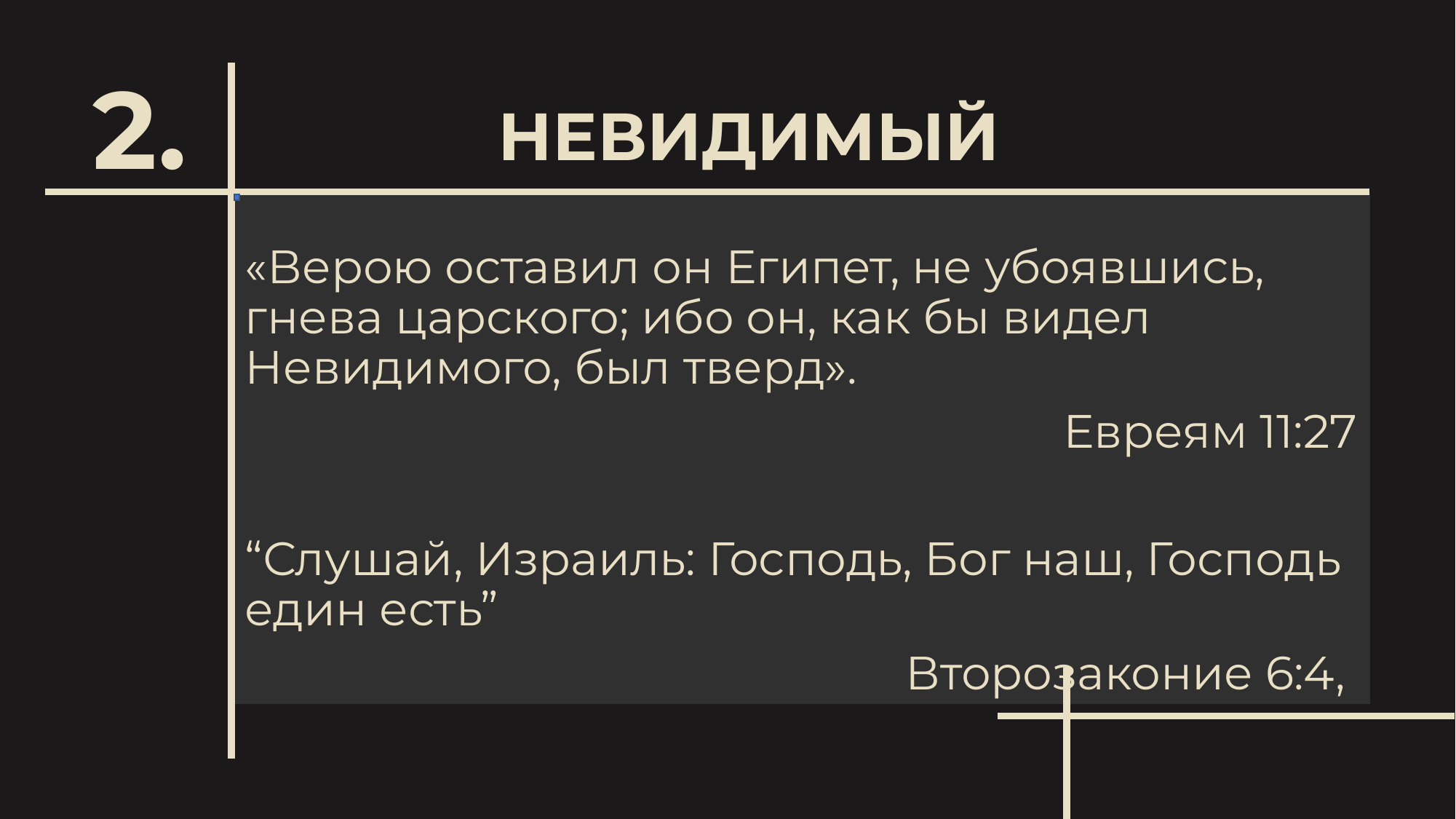

НЕВИДИМЫЙ
# 2.

«Верою оставил он Египет, не убоявшись, гнева царского; ибо он, как бы видел Невидимого, был тверд».
Евреям 11:27

“Слушай, Израиль: Господь, Бог наш, Господь един есть”
Второзаконие 6:4,